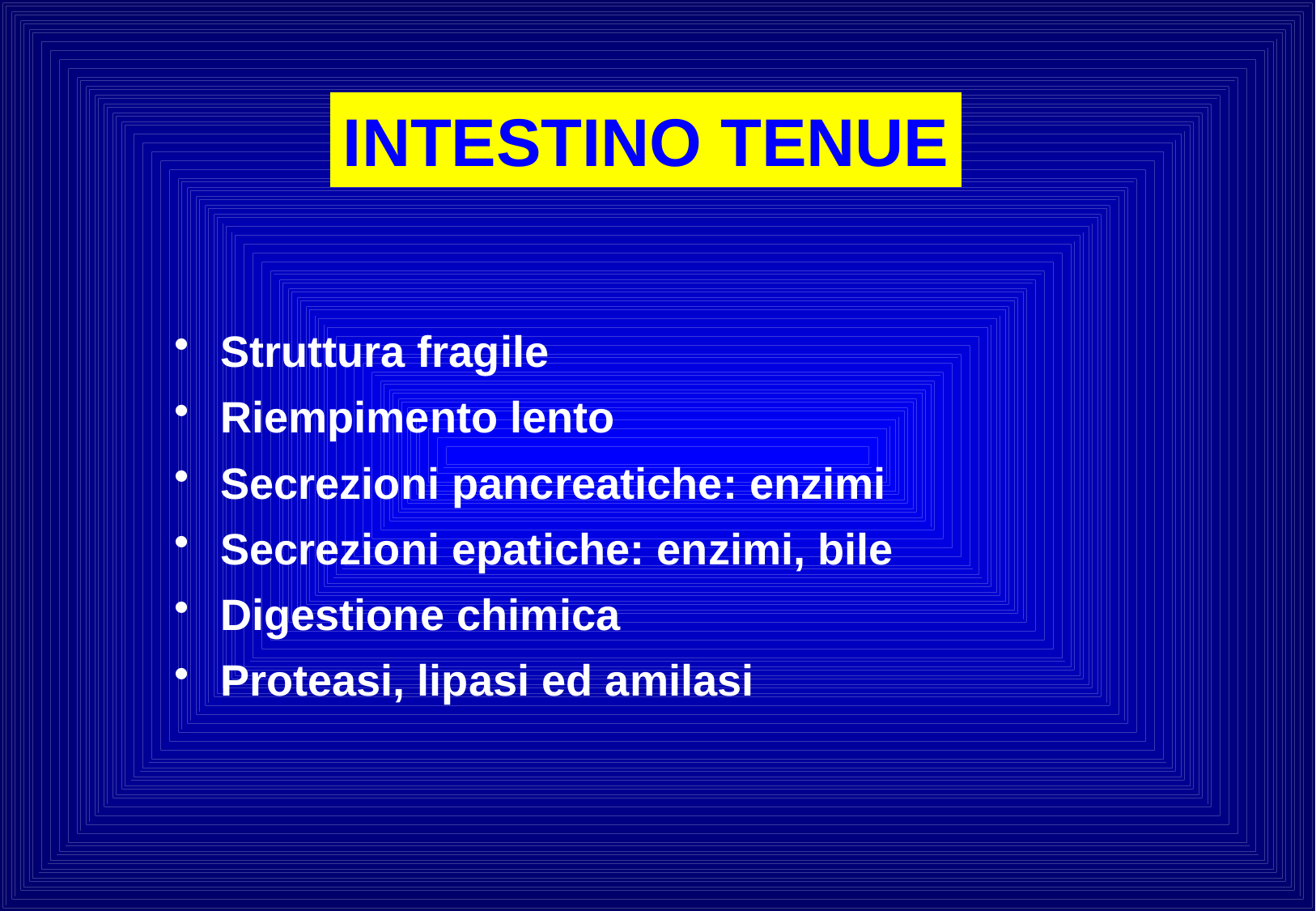

INTESTINO TENUE
Struttura fragile
Riempimento lento
Secrezioni pancreatiche: enzimi
Secrezioni epatiche: enzimi, bile
Digestione chimica
Proteasi, lipasi ed amilasi